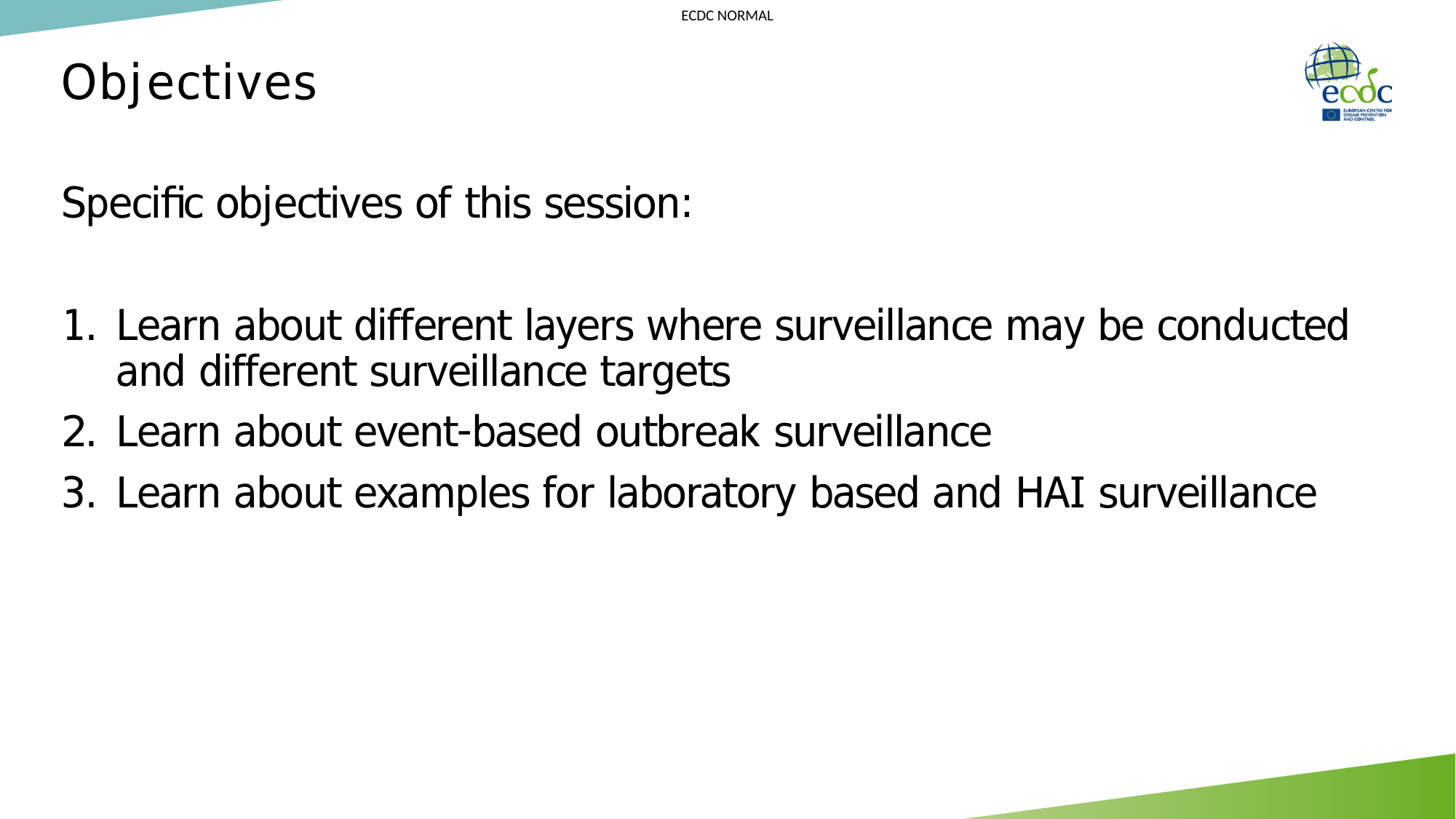

# Objectives
Specific objectives of this session:

Learn about different layers where surveillance may be conducted and different surveillance targets
Learn about event-based outbreak surveillance
Learn about examples for laboratory based and HAI surveillance